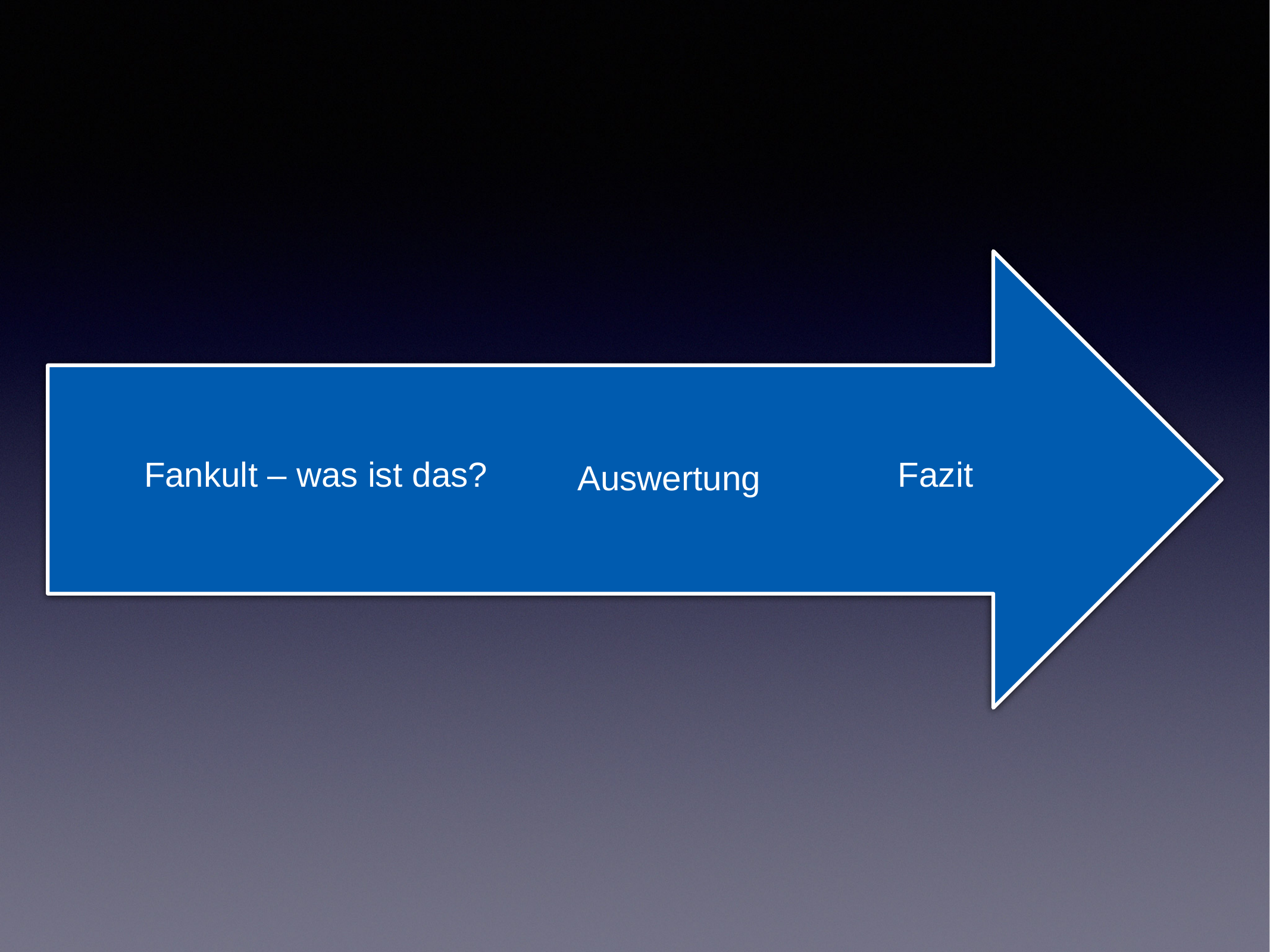

Fazit
Auswertung
Fankult – was ist das?